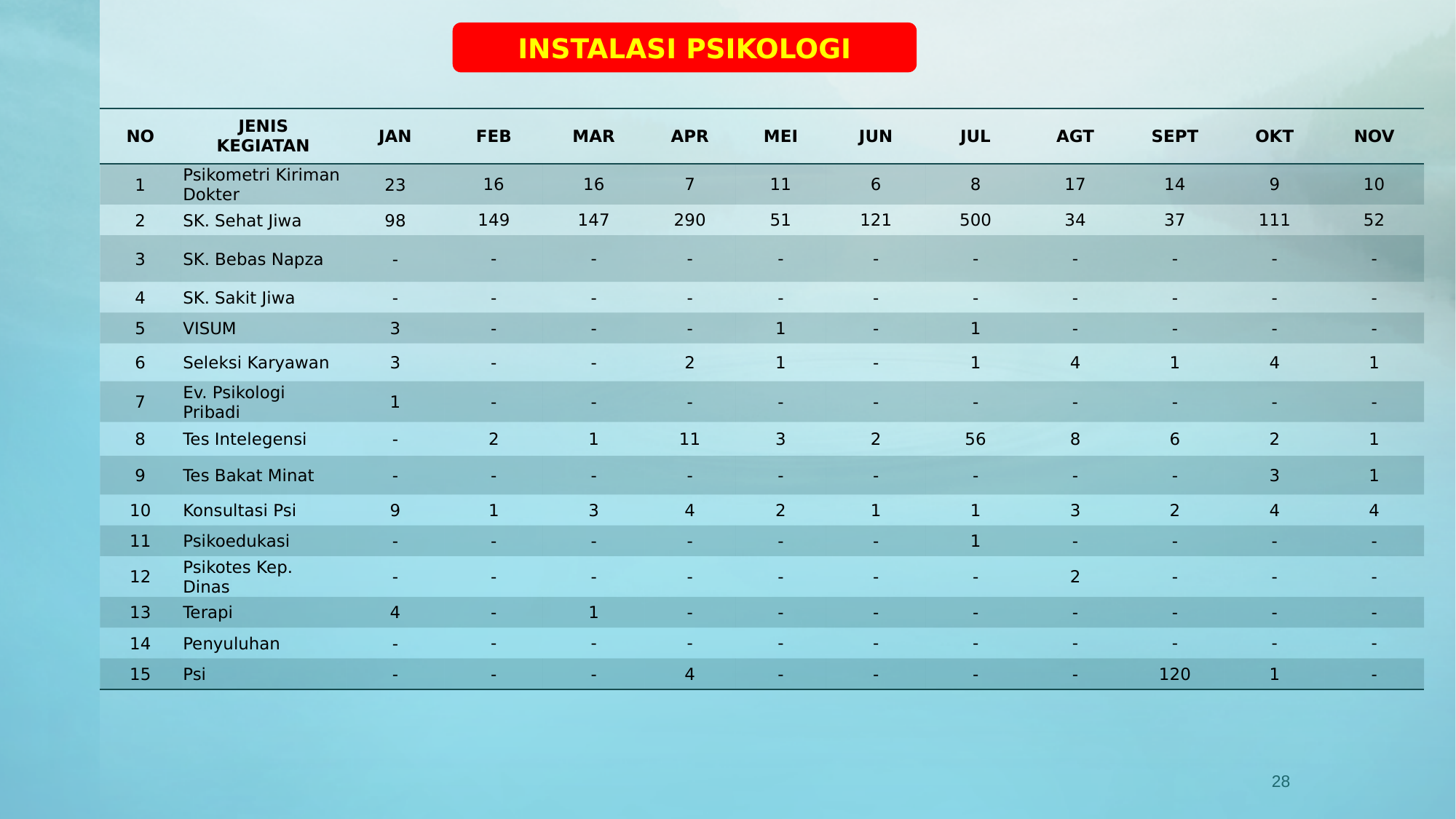

INSTALASI PSIKOLOGI
| NO | JENIS KEGIATAN | JAN | FEB | MAR | APR | MEI | JUN | JUL | AGT | SEPT | OKT | NOV |
| --- | --- | --- | --- | --- | --- | --- | --- | --- | --- | --- | --- | --- |
| 1 | Psikometri Kiriman Dokter | 23 | 16 | 16 | 7 | 11 | 6 | 8 | 17 | 14 | 9 | 10 |
| 2 | SK. Sehat Jiwa | 98 | 149 | 147 | 290 | 51 | 121 | 500 | 34 | 37 | 111 | 52 |
| 3 | SK. Bebas Napza | - | - | - | - | - | - | - | - | - | - | - |
| 4 | SK. Sakit Jiwa | - | - | - | - | - | - | - | - | - | - | - |
| 5 | VISUM | 3 | - | - | - | 1 | - | 1 | - | - | - | - |
| 6 | Seleksi Karyawan | 3 | - | - | 2 | 1 | - | 1 | 4 | 1 | 4 | 1 |
| 7 | Ev. Psikologi Pribadi | 1 | - | - | - | - | - | - | - | - | - | - |
| 8 | Tes Intelegensi | - | 2 | 1 | 11 | 3 | 2 | 56 | 8 | 6 | 2 | 1 |
| 9 | Tes Bakat Minat | - | - | - | - | - | - | - | - | - | 3 | 1 |
| 10 | Konsultasi Psi | 9 | 1 | 3 | 4 | 2 | 1 | 1 | 3 | 2 | 4 | 4 |
| 11 | Psikoedukasi | - | - | - | - | - | - | 1 | - | - | - | - |
| 12 | Psikotes Kep. Dinas | - | - | - | - | - | - | - | 2 | - | - | - |
| 13 | Terapi | 4 | - | 1 | - | - | - | - | - | - | - | - |
| 14 | Penyuluhan | - | - | - | - | - | - | - | - | - | - | - |
| 15 | Psi | - | - | - | 4 | - | - | - | - | 120 | 1 | - |
28